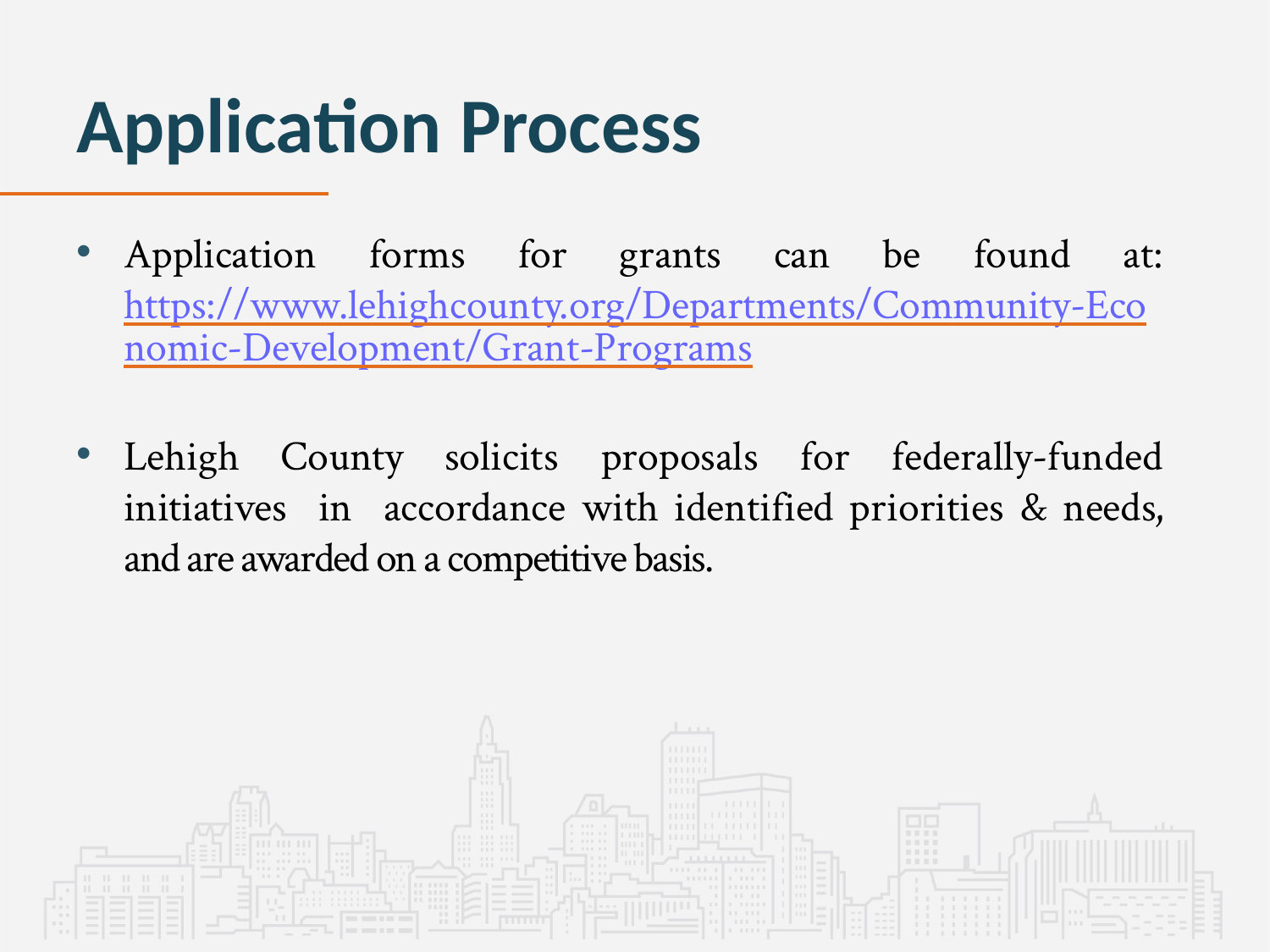

# Application Process
Application forms for grants can be found at: https://www.lehighcounty.org/Departments/Community-Economic-Development/Grant-Programs

Lehigh County solicits proposals for federally-funded initiatives  in  accordance with identified priorities & needs, and are awarded on a competitive basis.